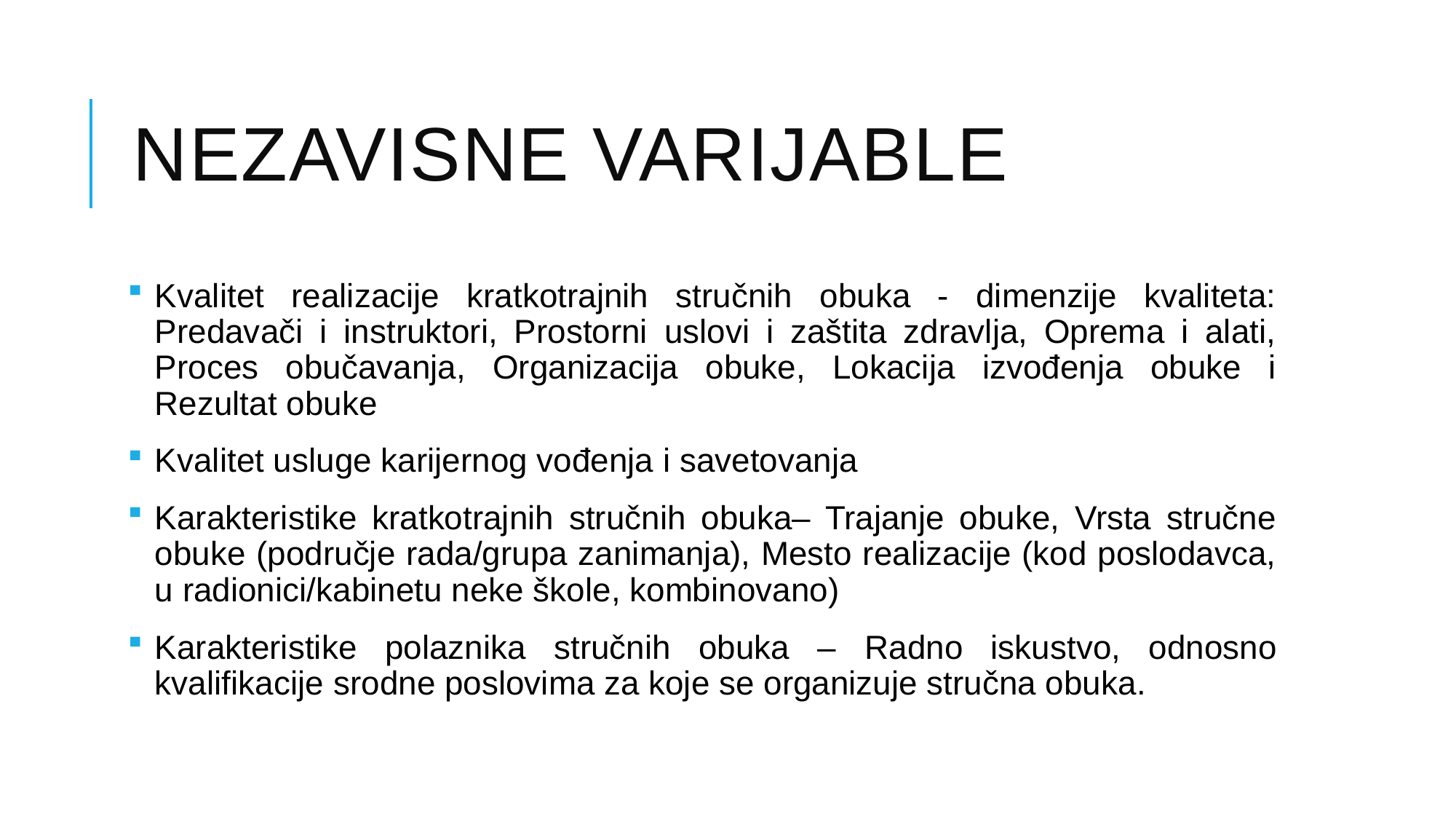

# Nezavisne varijable
Kvalitet realizacije kratkotrajnih stručnih obuka - dimenzije kvaliteta: Predavači i instruktori, Prostorni uslovi i zaštita zdravlja, Oprema i alati, Proces obučavanja, Organizacija obuke, Lokacija izvođenja obuke i Rezultat obuke
Kvalitet usluge karijernog vođenja i savetovanja
Karakteristike kratkotrajnih stručnih obuka– Trajanje obuke, Vrsta stručne obuke (područje rada/grupa zanimanja), Mesto realizacije (kod poslodavca, u radionici/kabinetu neke škole, kombinovano)
Karakteristike polaznika stručnih obuka – Radno iskustvo, odnosno kvalifikacije srodne poslovima za koje se organizuje stručna obuka.